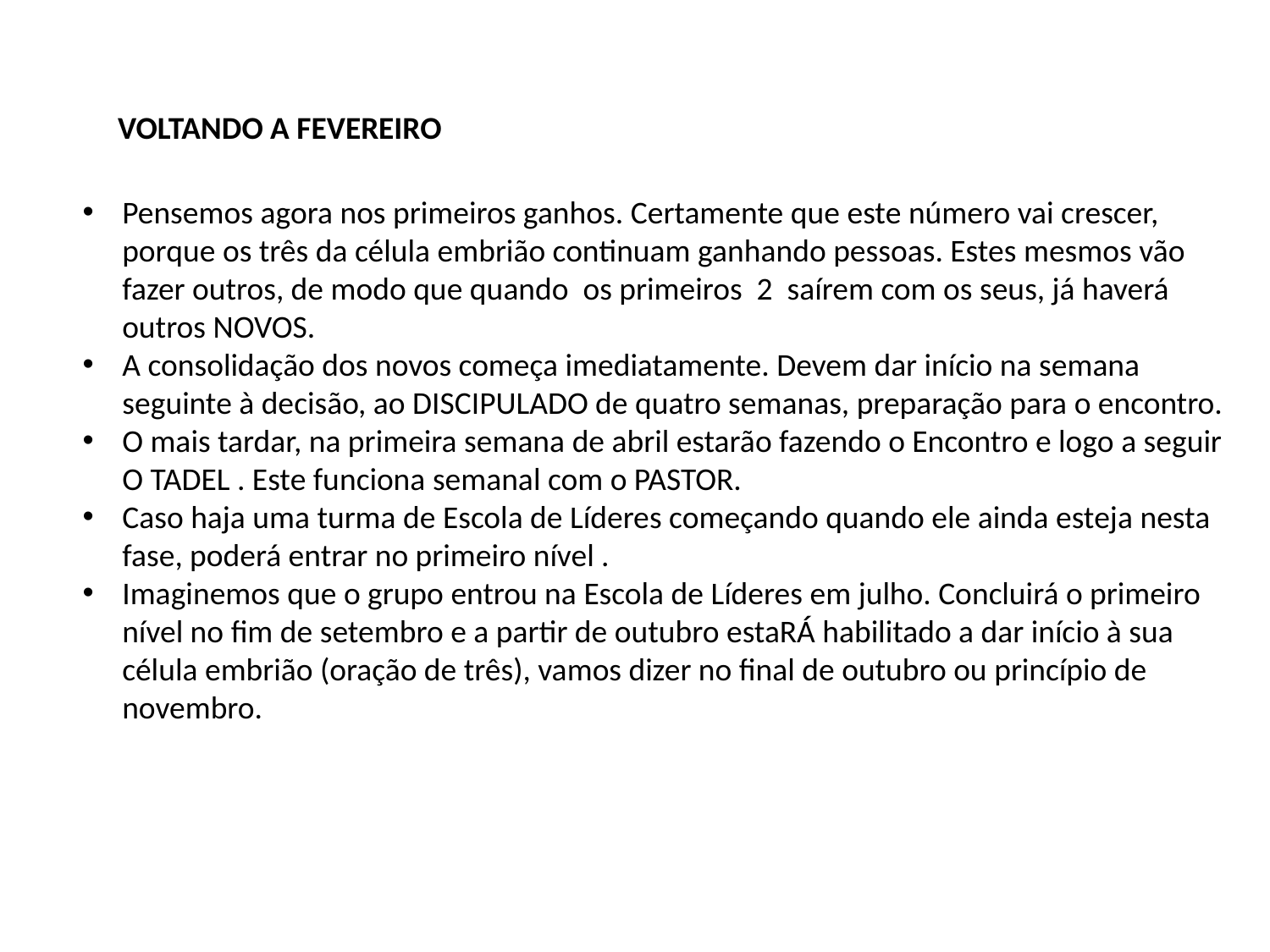

VOLTANDO A FEVEREIRO
Pensemos agora nos primeiros ganhos. Certamente que este número vai crescer, porque os três da célula embrião continuam ganhando pessoas. Estes mesmos vão fazer outros, de modo que quando  os primeiros  2  saírem com os seus, já haverá outros NOVOS.
A consolidação dos novos começa imediatamente. Devem dar início na semana seguinte à decisão, ao DISCIPULADO de quatro semanas, preparação para o encontro.
O mais tardar, na primeira semana de abril estarão fazendo o Encontro e logo a seguir O TADEL . Este funciona semanal com o PASTOR.
Caso haja uma turma de Escola de Líderes começando quando ele ainda esteja nesta fase, poderá entrar no primeiro nível .
Imaginemos que o grupo entrou na Escola de Líderes em julho. Concluirá o primeiro nível no fim de setembro e a partir de outubro estaRÁ habilitado a dar início à sua célula embrião (oração de três), vamos dizer no final de outubro ou princípio de novembro.